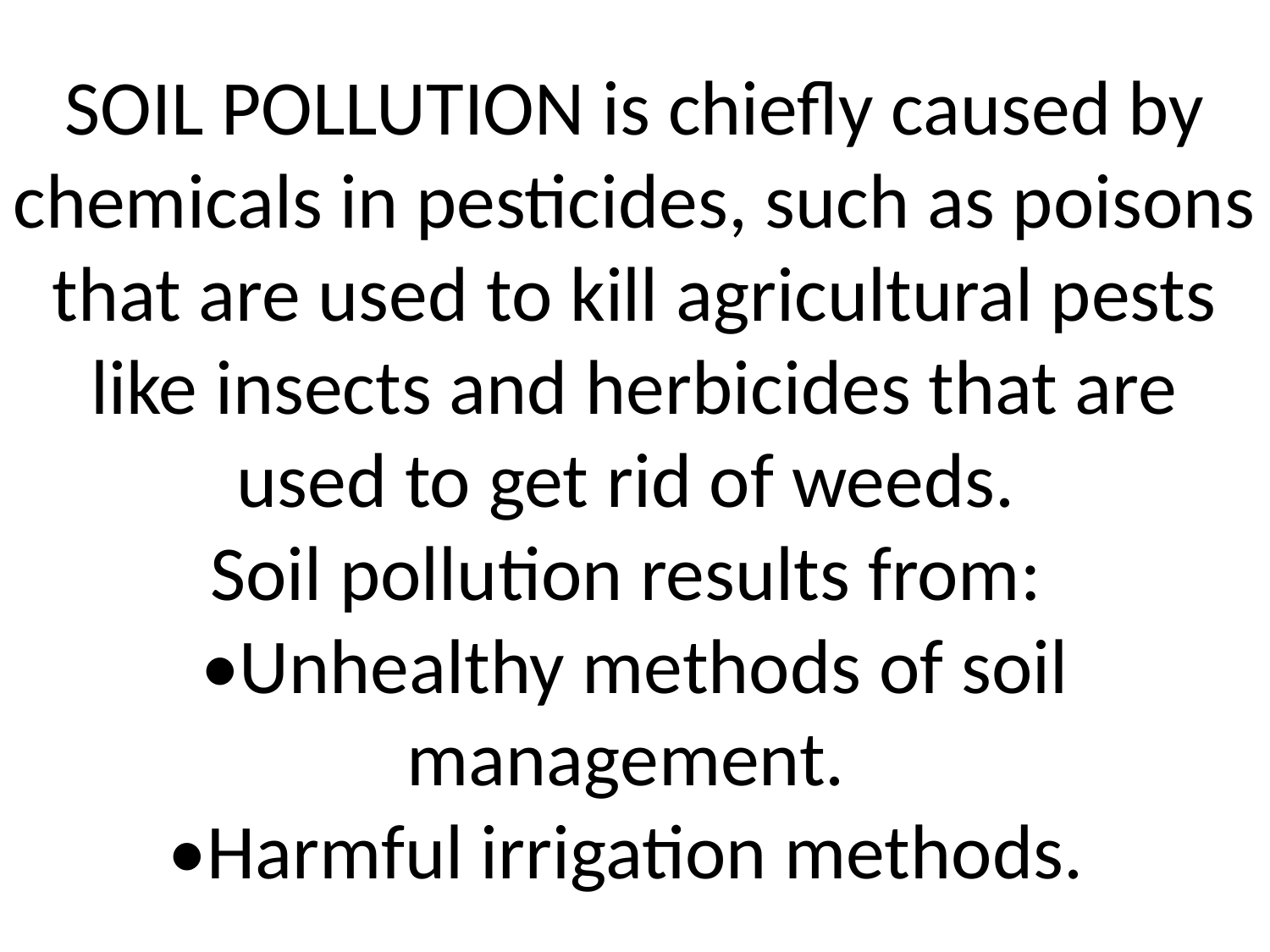

# SOIL POLLUTION is chiefly caused by chemicals in pesticides, such as poisons that are used to kill agricultural pests like insects and herbicides that are used to get rid of weeds. Soil pollution results from: •Unhealthy methods of soil management. •Harmful irrigation methods.